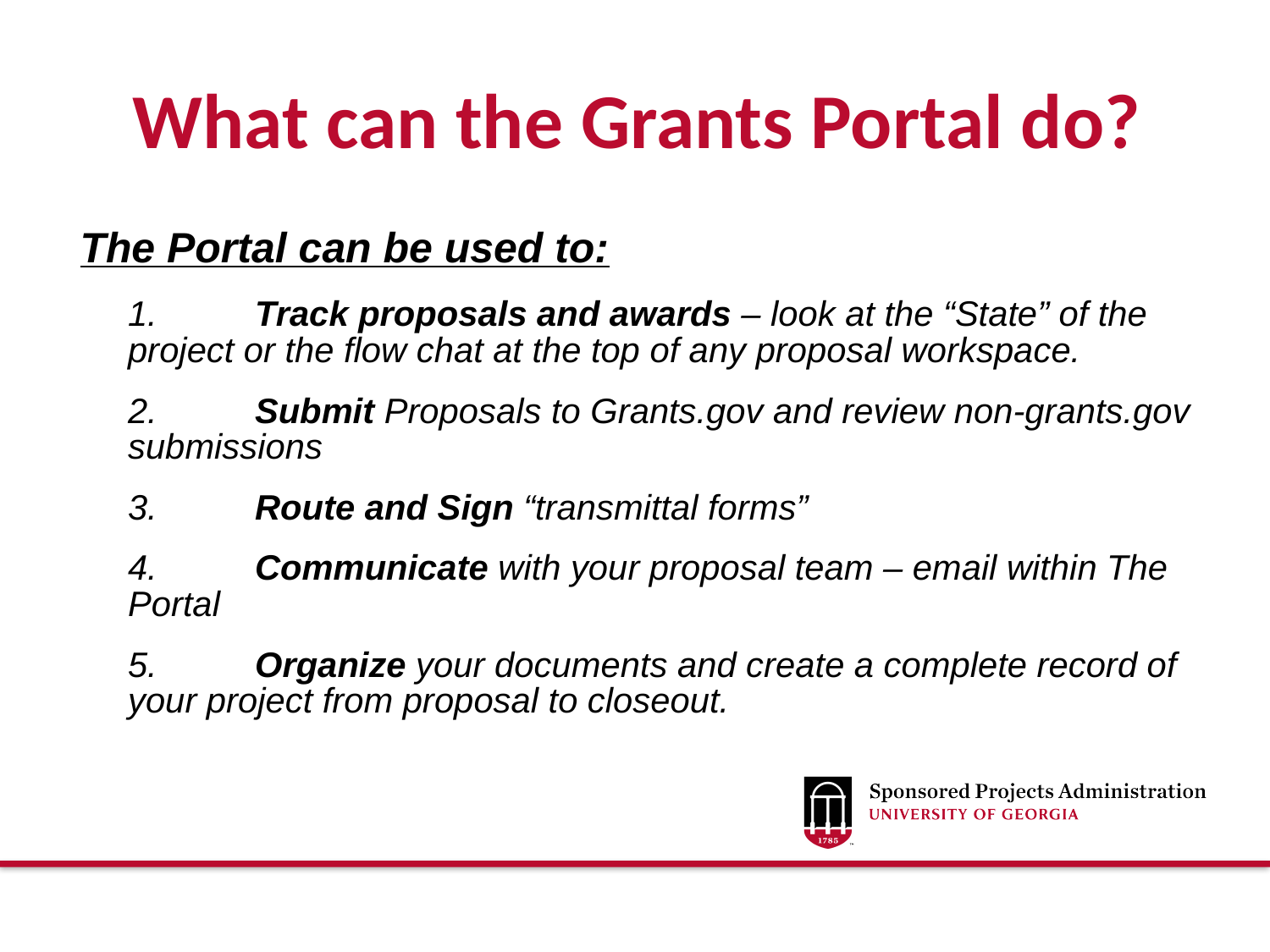

# What can the Grants Portal do?
The Portal can be used to:
	1.	Track proposals and awards – look at the “State” of the project or the flow chat at the top of any proposal workspace.
	2.	Submit Proposals to Grants.gov and review non-grants.gov submissions
	3.	Route and Sign “transmittal forms”
	4.	Communicate with your proposal team – email within The Portal
	5.	Organize your documents and create a complete record of your project from proposal to closeout.